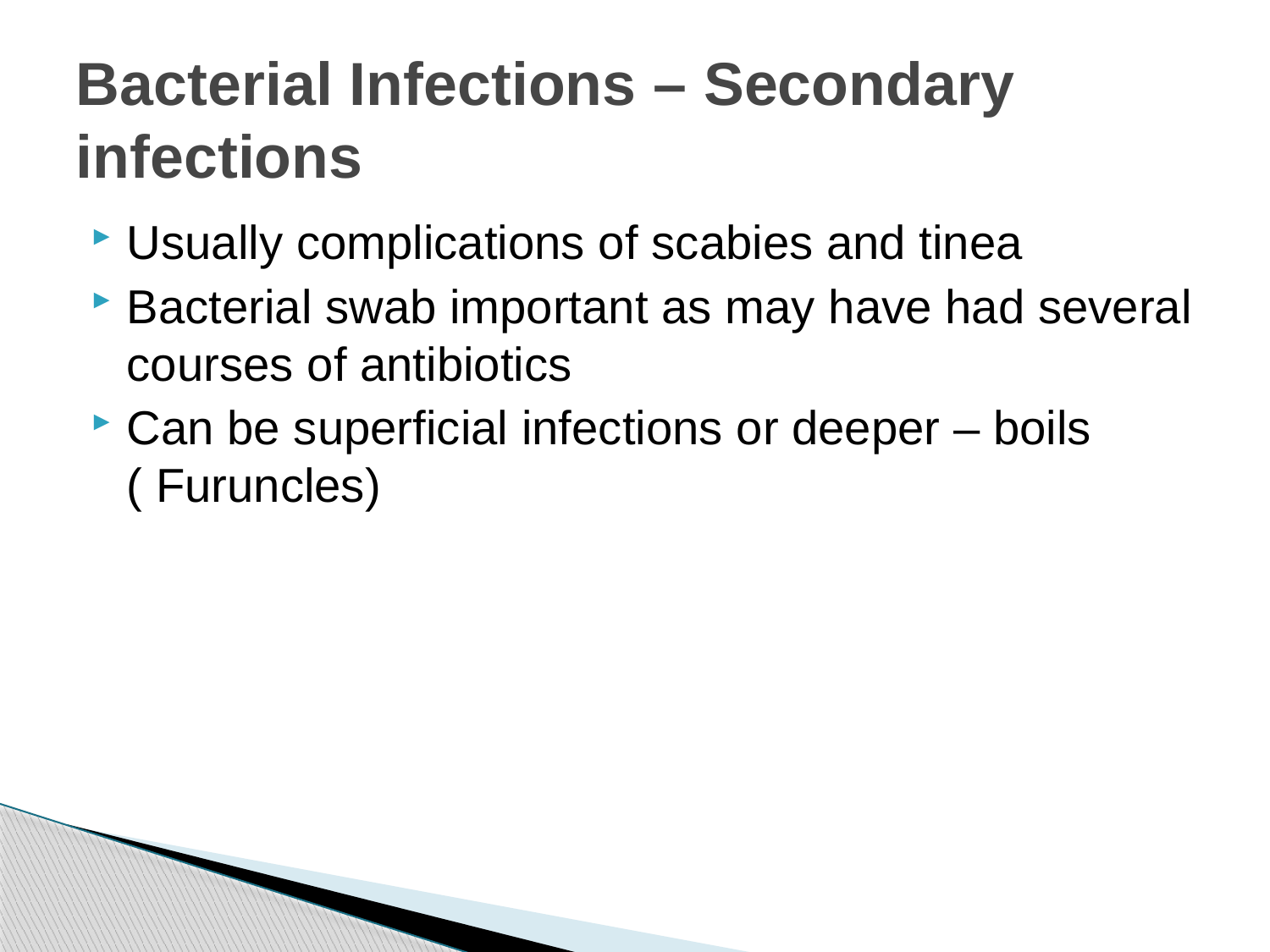

# Bacterial Infections – Secondary infections
Usually complications of scabies and tinea
Bacterial swab important as may have had several courses of antibiotics
Can be superficial infections or deeper – boils ( Furuncles)